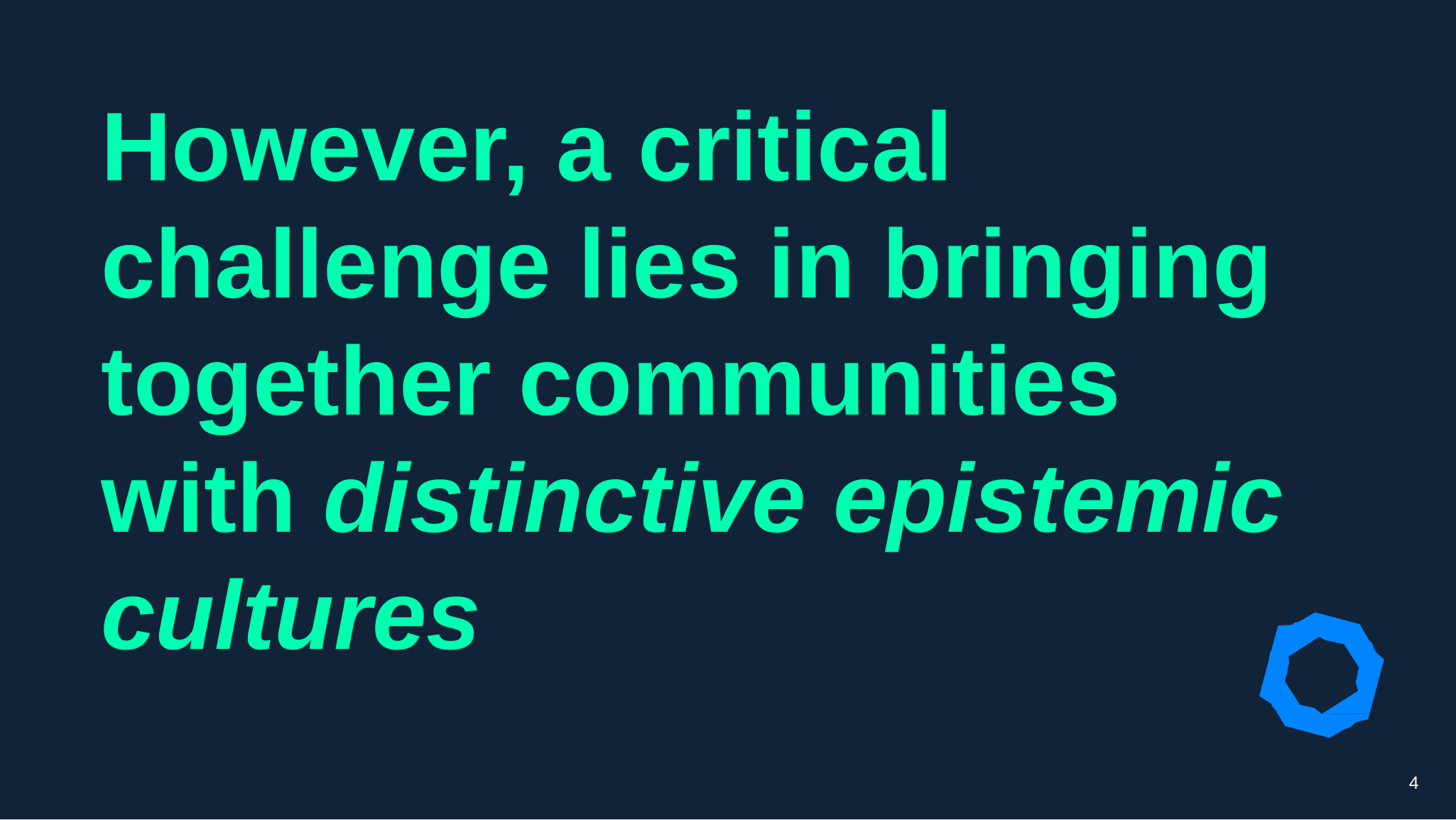

# However, a critical challenge lies in bringing together communities with distinctive epistemic cultures

4